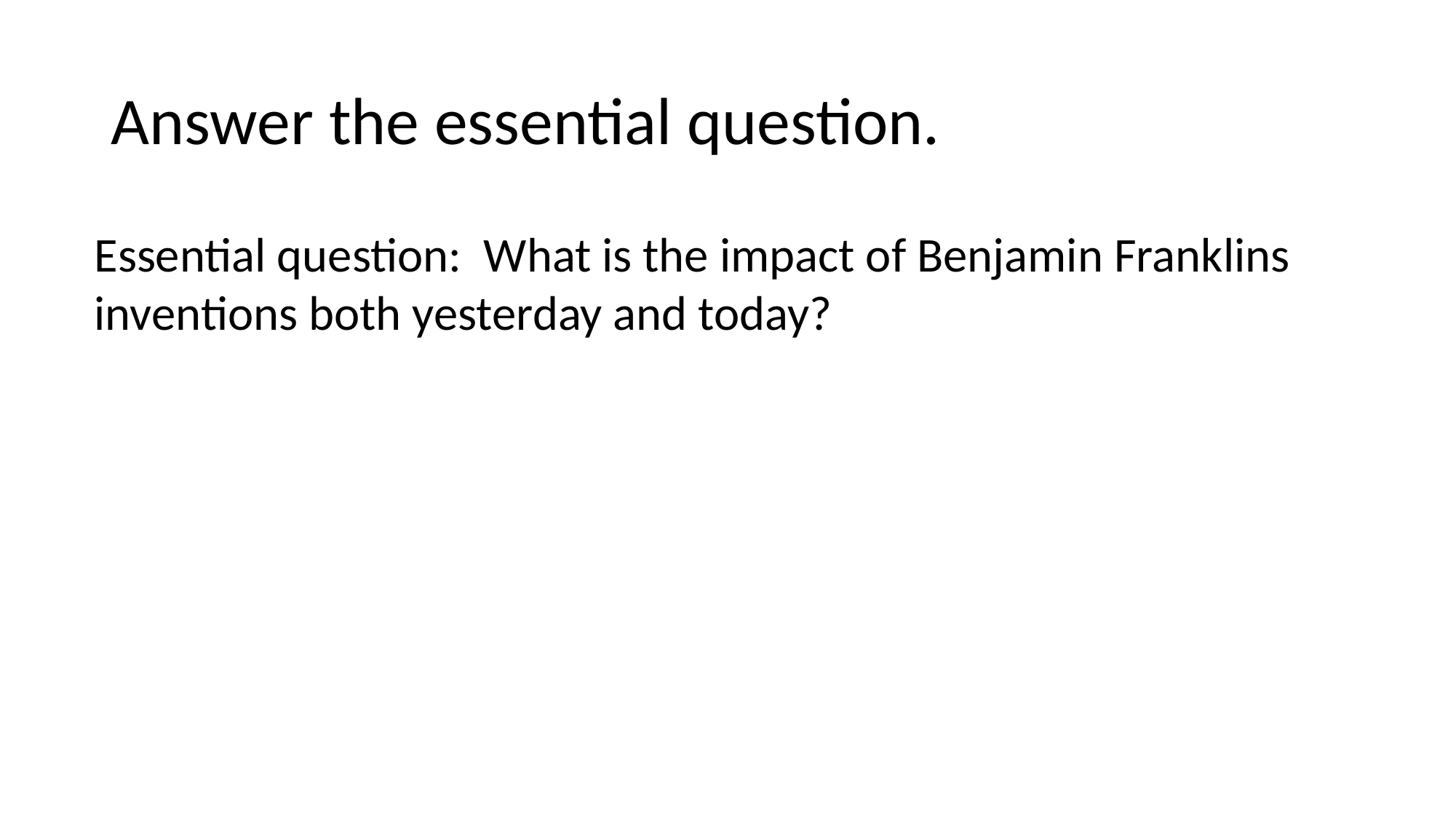

# Answer the essential question.
Essential question:  What is the impact of Benjamin Franklins inventions both yesterday and today?